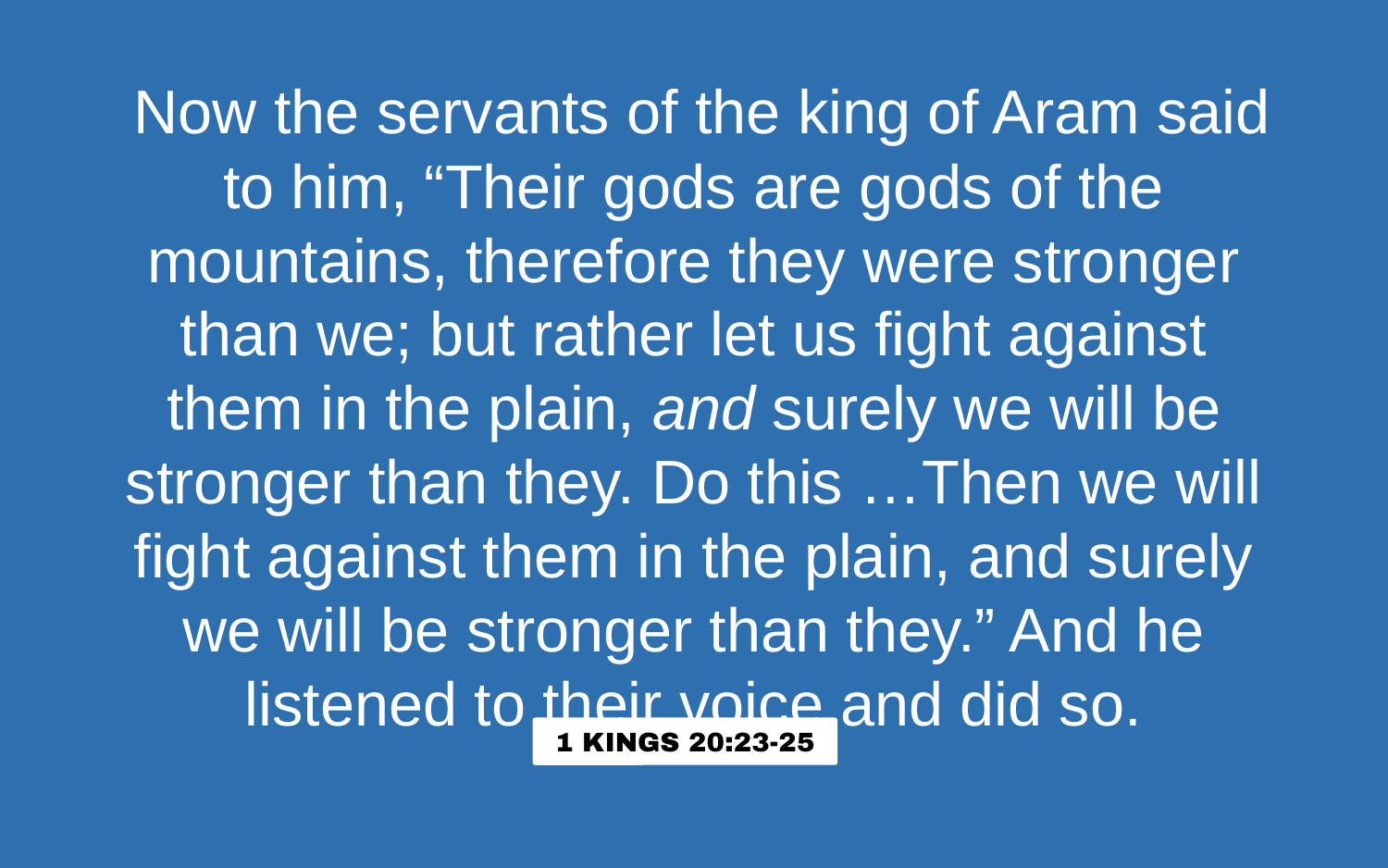

Now the servants of the king of Aram said to him, “Their gods are gods of the mountains, therefore they were stronger than we; but rather let us fight against them in the plain, and surely we will be stronger than they. Do this …Then we will fight against them in the plain, and surely we will be stronger than they.” And he listened to their voice and did so.
1 Kings 20:23-25